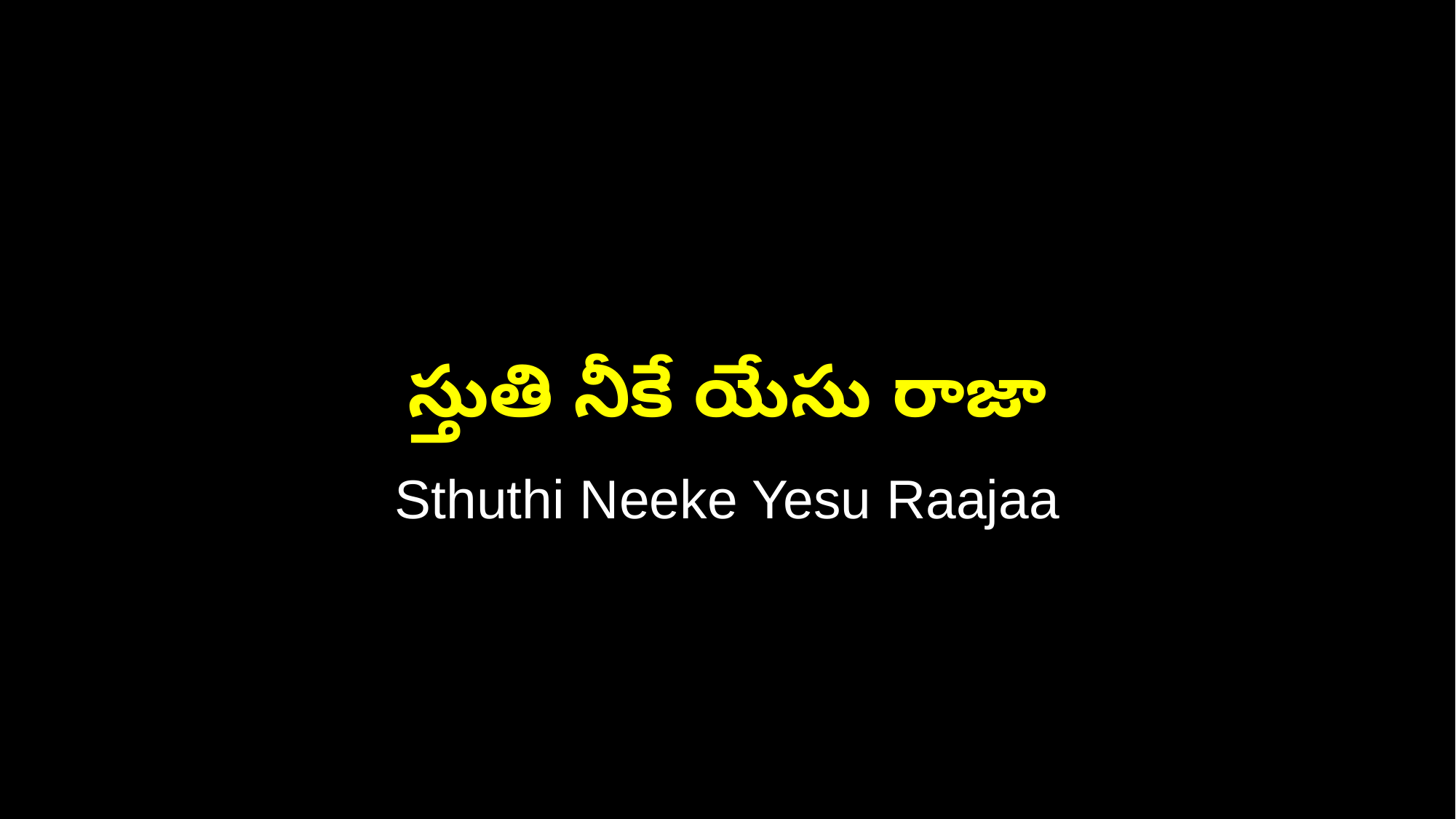

స్తుతి నీకే యేసు రాజా
Sthuthi Neeke Yesu Raajaa